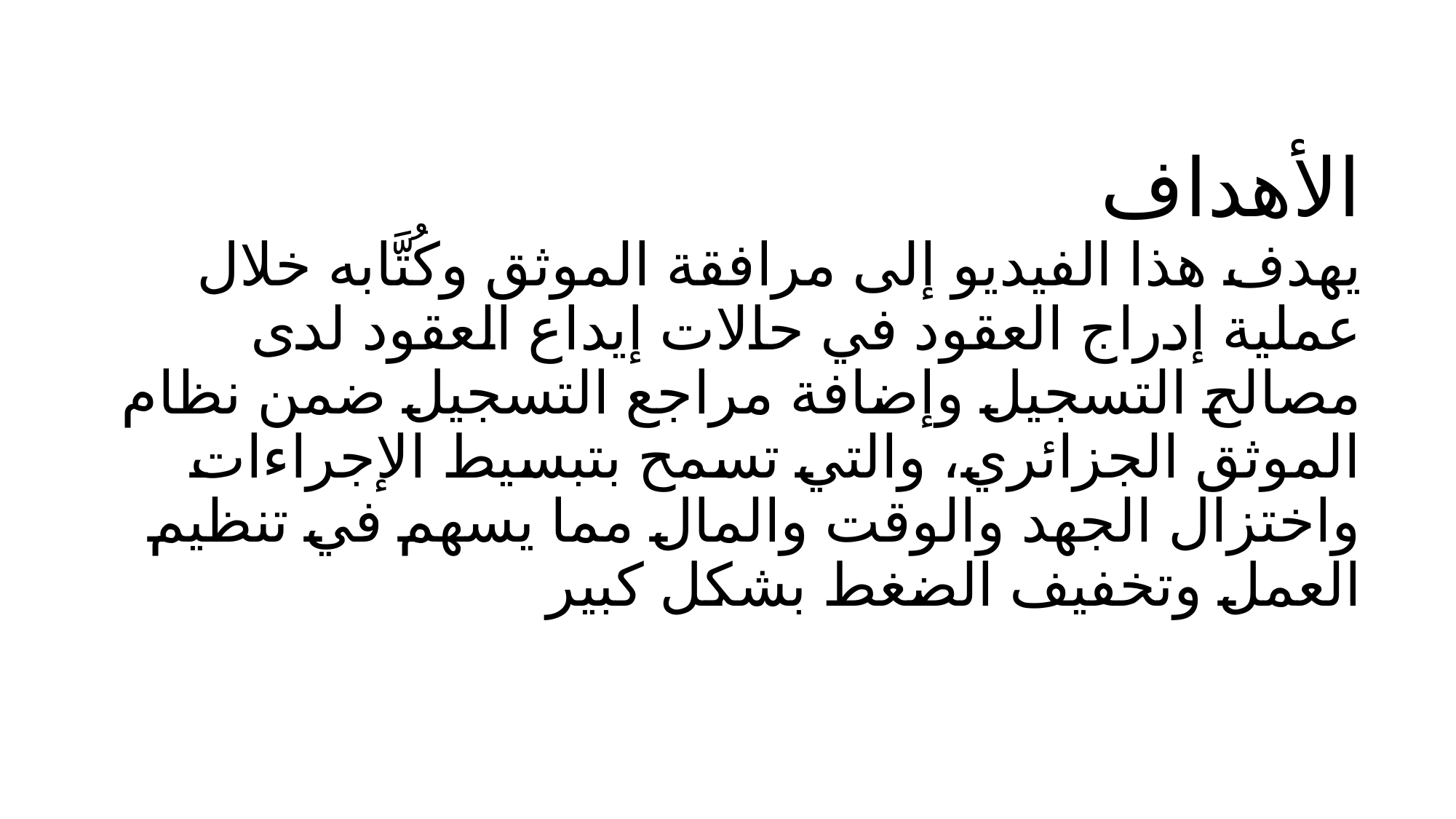

# الأهداف يهدف هذا الفيديو إلى مرافقة الموثق وكُتَّابه خلال عملية إدراج العقود في حالات إيداع العقود لدى مصالح التسجيل وإضافة مراجع التسجيل ضمن نظام الموثق الجزائري، والتي تسمح بتبسيط الإجراءات واختزال الجهد والوقت والمال مما يسهم في تنظيم العمل وتخفيف الضغط بشكل كبير